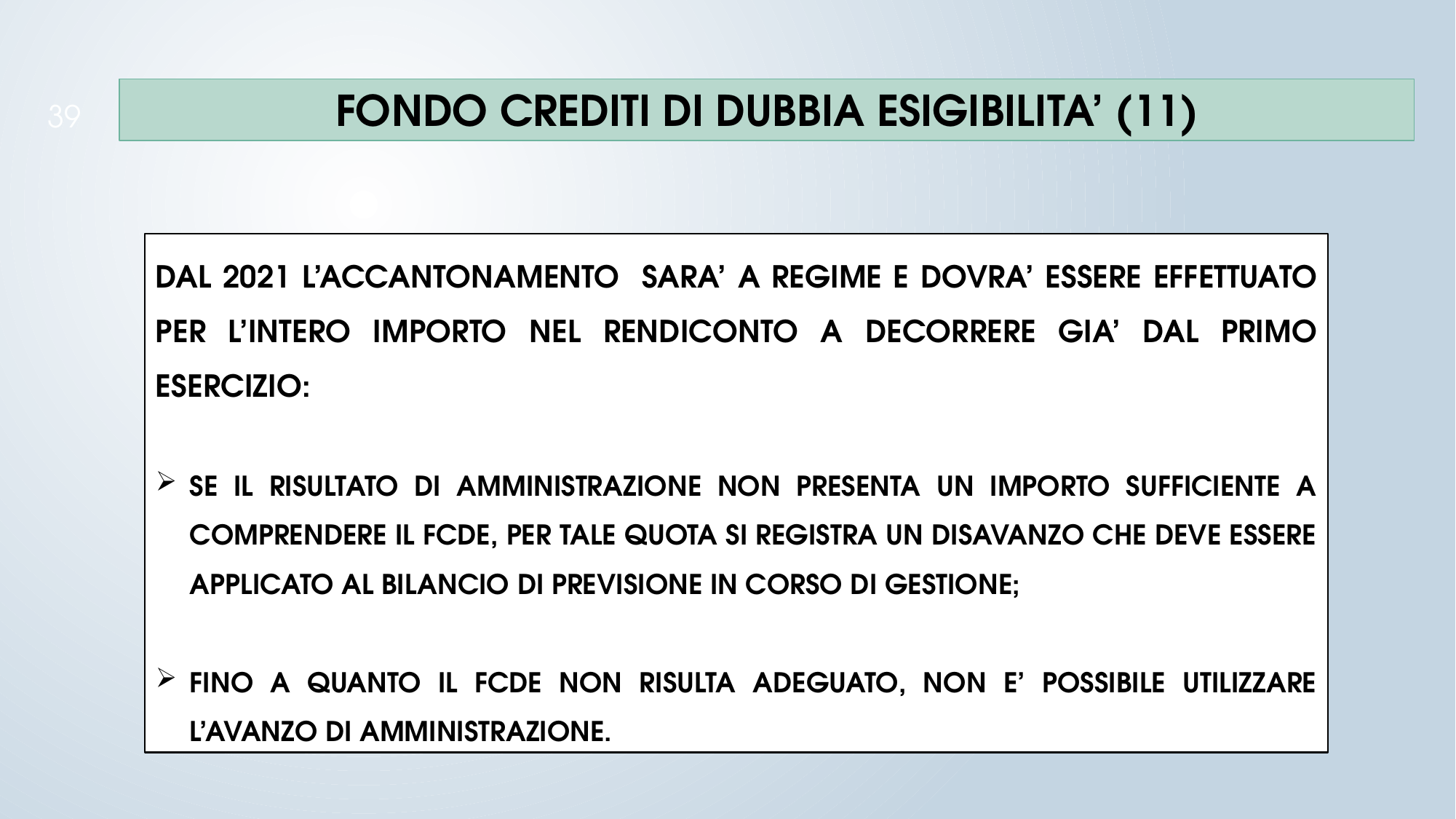

FONDO CREDITI DI DUBBIA ESIGIBILITA’ (11)
FONDO CREDITI DI DUBBIA ESIGIBILITA’ (11)
39
DAL 2021 L’ACCANTONAMENTO  SARA’ A REGIME E DOVRA’ ESSERE EFFETTUATO PER L’INTERO IMPORTO NEL RENDICONTO A DECORRERE GIA’ DAL PRIMO ESERCIZIO:

SE IL RISULTATO DI AMMINISTRAZIONE NON PRESENTA UN IMPORTO SUFFICIENTE A COMPRENDERE IL FCDE, PER TALE QUOTA SI REGISTRA UN DISAVANZO CHE DEVE ESSERE APPLICATO AL BILANCIO DI PREVISIONE IN CORSO DI GESTIONE;

FINO A QUANTO IL FCDE NON RISULTA ADEGUATO, NON E’ POSSIBILE UTILIZZARE L’AVANZO DI AMMINISTRAZIONE.